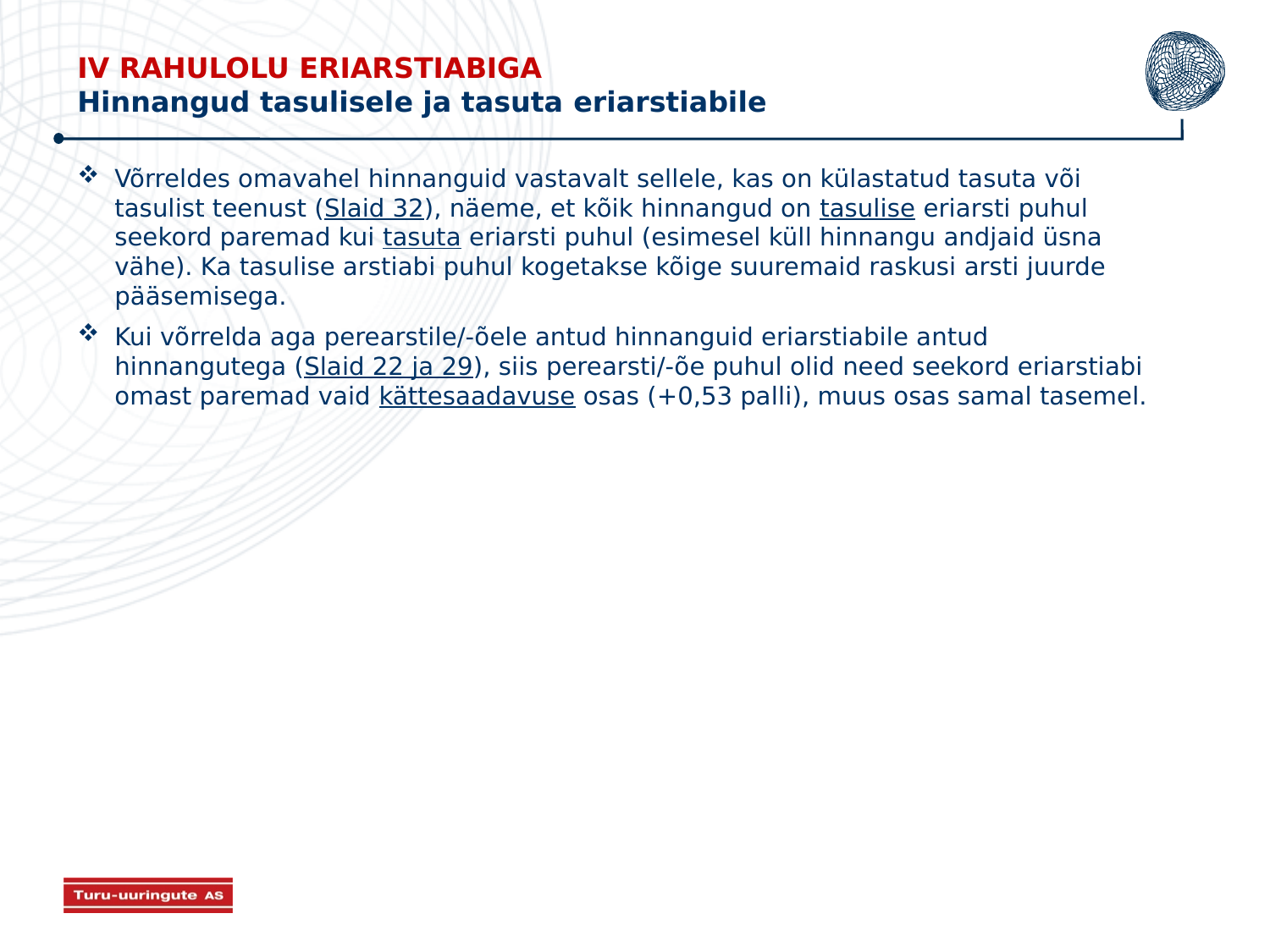

IV RAHULOLU ERIARSTIABIGA
Hinnangud tasulisele ja tasuta eriarstiabile
Võrreldes omavahel hinnanguid vastavalt sellele, kas on külastatud tasuta või tasulist teenust (Slaid 32), näeme, et kõik hinnangud on tasulise eriarsti puhul seekord paremad kui tasuta eriarsti puhul (esimesel küll hinnangu andjaid üsna vähe). Ka tasulise arstiabi puhul kogetakse kõige suuremaid raskusi arsti juurde pääsemisega.
Kui võrrelda aga perearstile/-õele antud hinnanguid eriarstiabile antud hinnangutega (Slaid 22 ja 29), siis perearsti/-õe puhul olid need seekord eriarstiabi omast paremad vaid kättesaadavuse osas (+0,53 palli), muus osas samal tasemel.